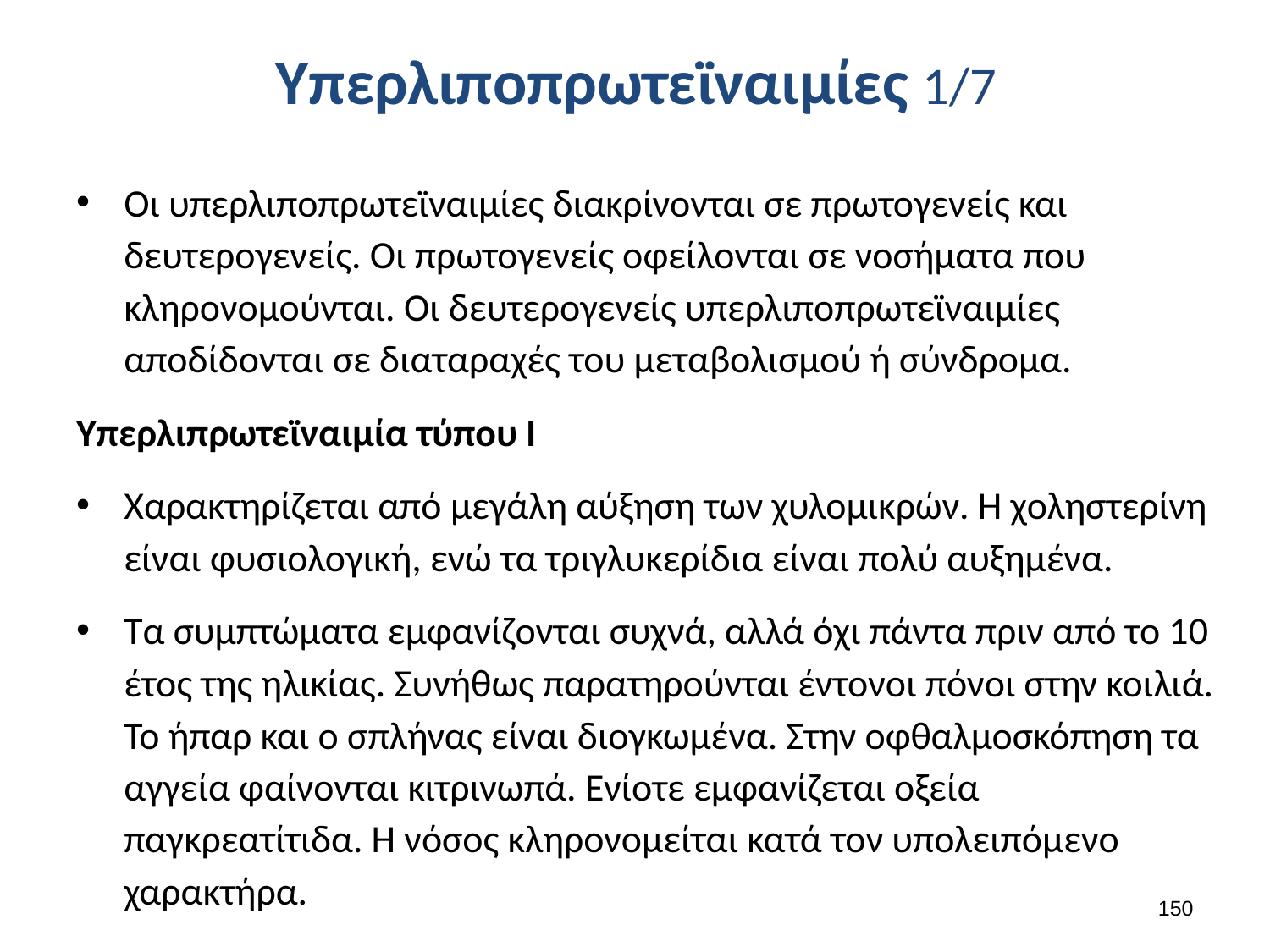

# Υπερλιποπρωτεϊναιμίες 1/7
Οι υπερλιποπρωτεϊναιμίες διακρίνονται σε πρωτογενείς και δευτερογενείς. Οι πρωτογενείς οφείλονται σε νοσήματα που κληρονομούνται. Οι δευτερογενείς υπερλιποπρωτεϊναιμίες αποδίδονται σε διαταραχές του μεταβολισμού ή σύνδρομα.
Υπερλιπρωτεϊναιμία τύπου I
Χαρακτηρίζεται από μεγάλη αύξηση των χυλομικρών. Η χοληστερίνη είναι φυσιολογική, ενώ τα τριγλυκερίδια είναι πολύ αυξημένα.
Τα συμπτώματα εμφανίζονται συχνά, αλλά όχι πάντα πριν από το 10 έτος της ηλικίας. Συνήθως παρατηρούνται έντονοι πόνοι στην κοιλιά. Το ήπαρ και ο σπλήνας είναι διογκωμένα. Στην οφθαλμοσκόπηση τα αγγεία φαίνονται κιτρινωπά. Ενίοτε εμφανίζεται οξεία παγκρεατίτιδα. Η νόσος κληρονομείται κατά τον υπολειπόμενο χαρακτήρα.

150